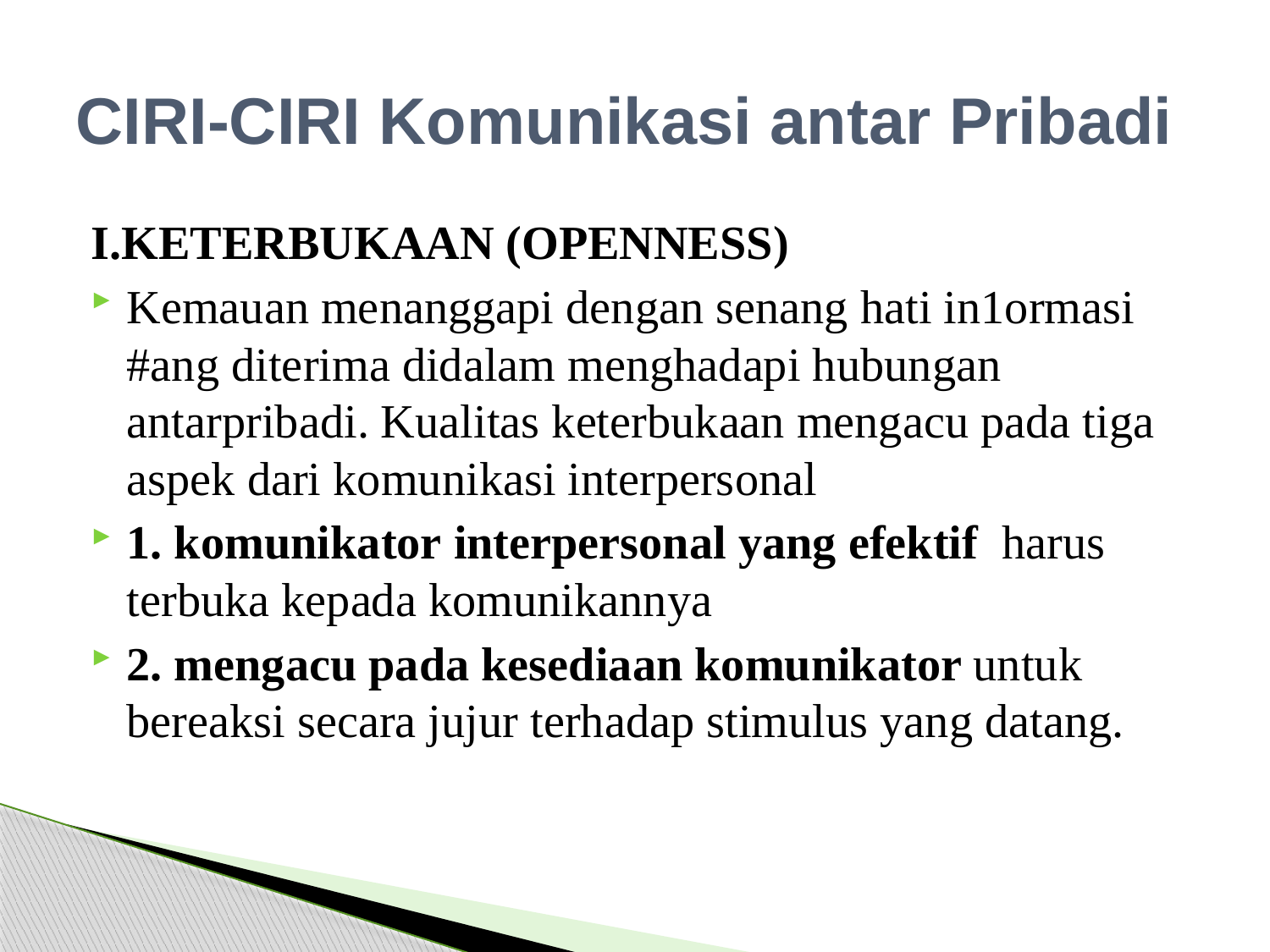

# CIRI-CIRI Komunikasi antar Pribadi
I.KETERBUKAAN (OPENNESS)
Kemauan menanggapi dengan senang hati in1ormasi #ang diterima didalam menghadapi hubungan antarpribadi. Kualitas keterbukaan mengacu pada tiga aspek dari komunikasi interpersonal
1. komunikator interpersonal yang efektif  harus terbuka kepada komunikannya
2. mengacu pada kesediaan komunikator untuk bereaksi secara jujur terhadap stimulus yang datang.